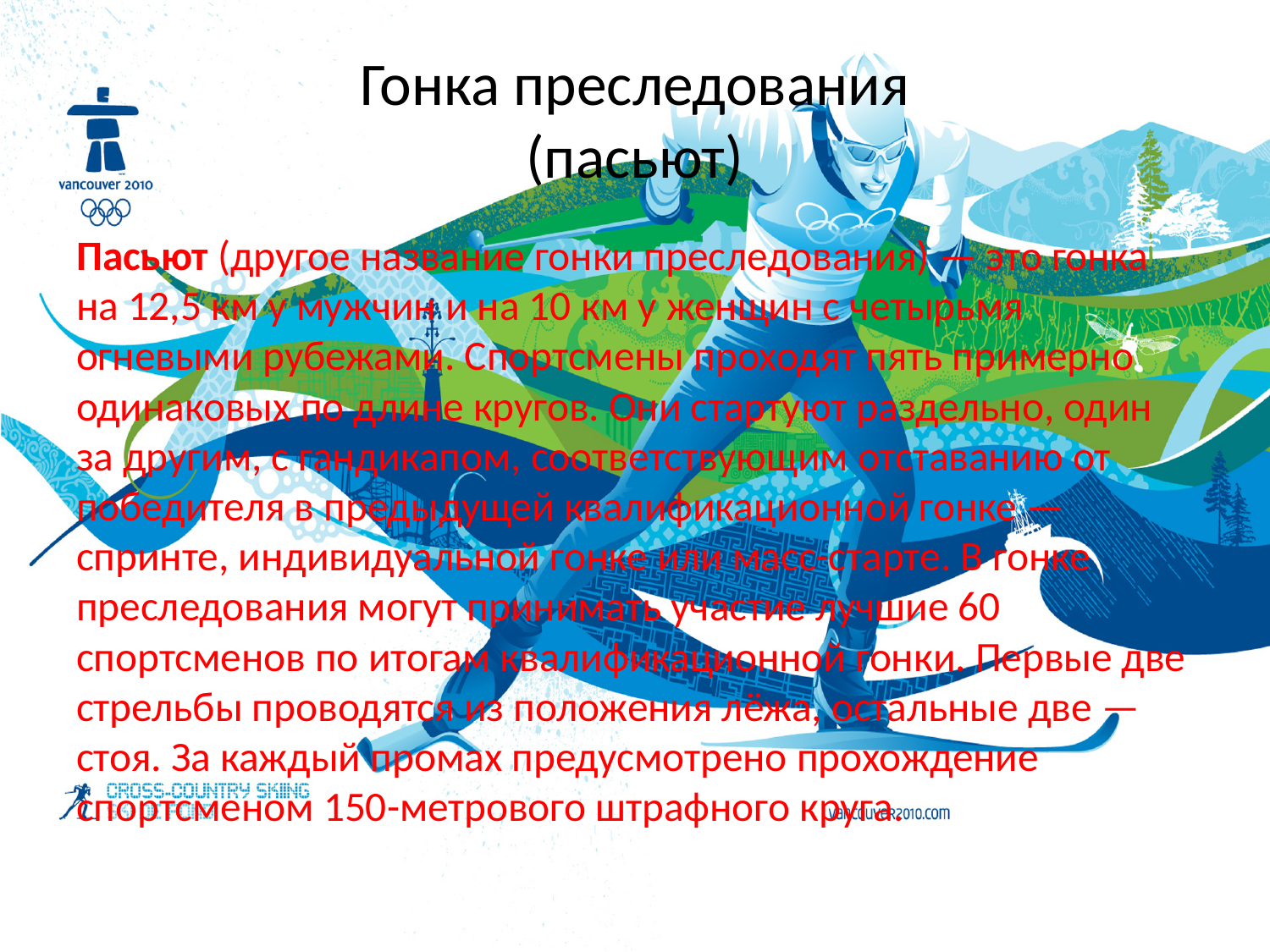

# Гонка преследования (пасьют)
Пасьют (другое название гонки преследования) — это гонка на 12,5 км у мужчин и на 10 км у женщин с четырьмя огневыми рубежами. Спортсмены проходят пять примерно одинаковых по длине кругов. Они стартуют раздельно, один за другим, с гандикапом, соответствующим отставанию от победителя в предыдущей квалификационной гонке — спринте, индивидуальной гонке или масс-старте. В гонке преследования могут принимать участие лучшие 60 спортсменов по итогам квалификационной гонки. Первые две стрельбы проводятся из положения лёжа, остальные две — стоя. За каждый промах предусмотрено прохождение спортсменом 150-метрового штрафного круга.